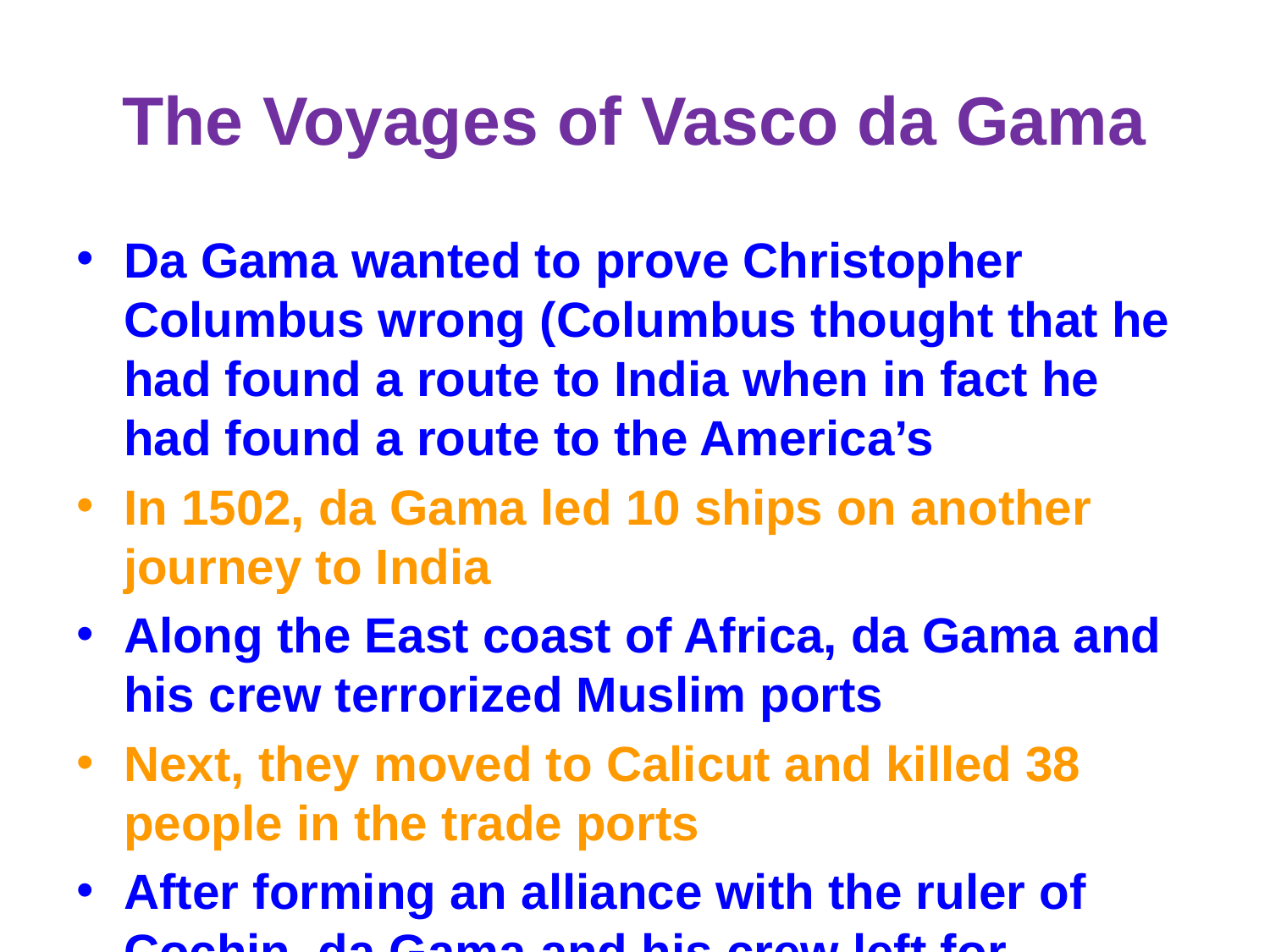

# The Voyages of Vasco da Gama
Da Gama wanted to prove Christopher Columbus wrong (Columbus thought that he had found a route to India when in fact he had found a route to the America’s
In 1502, da Gama led 10 ships on another journey to India
Along the East coast of Africa, da Gama and his crew terrorized Muslim ports
Next, they moved to Calicut and killed 38 people in the trade ports
After forming an alliance with the ruler of Cochin, da Gama and his crew left for Portugal on February 20, 1503 and returned to Portugal on October 11th.